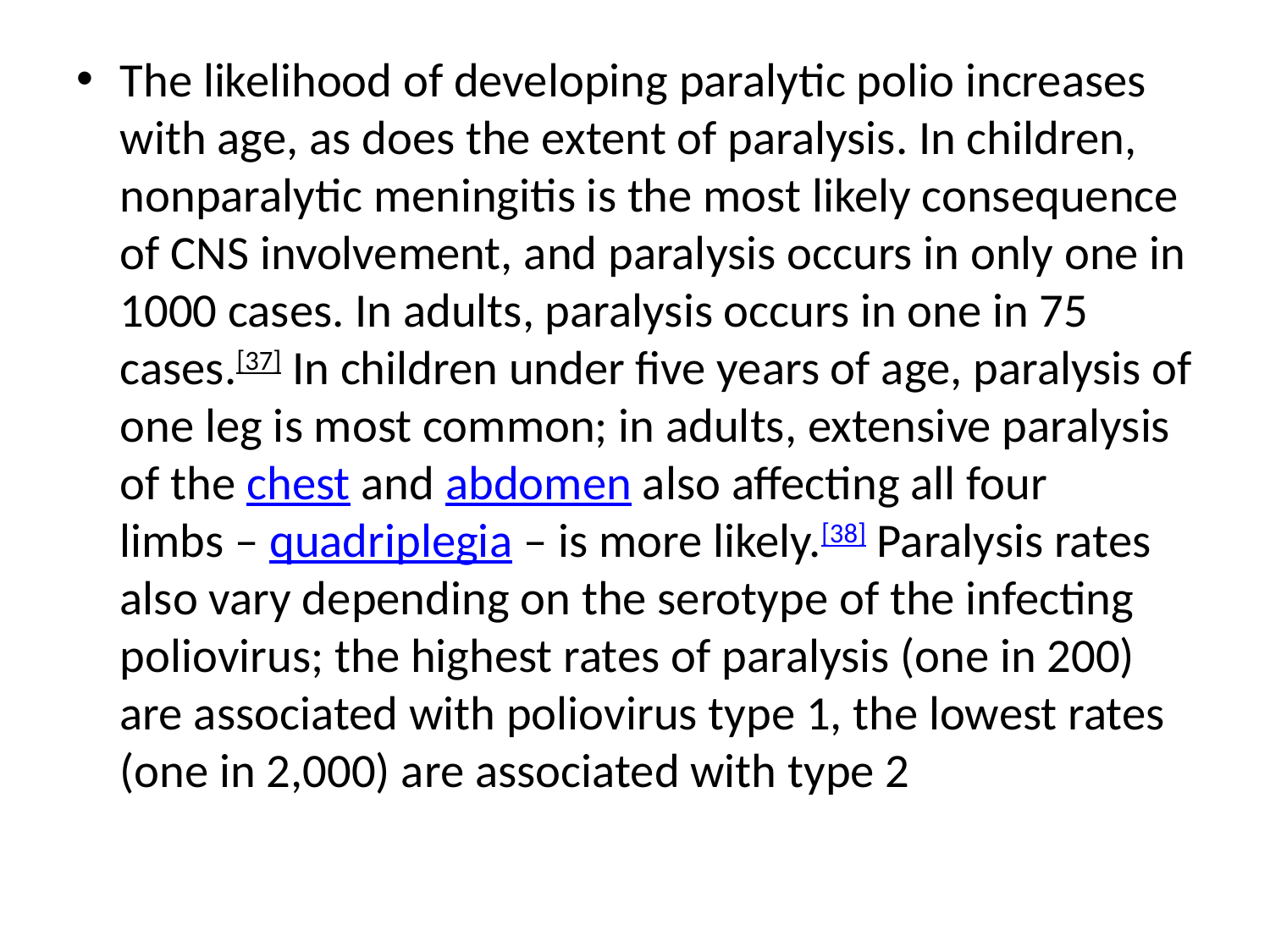

The likelihood of developing paralytic polio increases with age, as does the extent of paralysis. In children, nonparalytic meningitis is the most likely consequence of CNS involvement, and paralysis occurs in only one in 1000 cases. In adults, paralysis occurs in one in 75 cases.[37] In children under five years of age, paralysis of one leg is most common; in adults, extensive paralysis of the chest and abdomen also affecting all four limbs – quadriplegia – is more likely.[38] Paralysis rates also vary depending on the serotype of the infecting poliovirus; the highest rates of paralysis (one in 200) are associated with poliovirus type 1, the lowest rates (one in 2,000) are associated with type 2